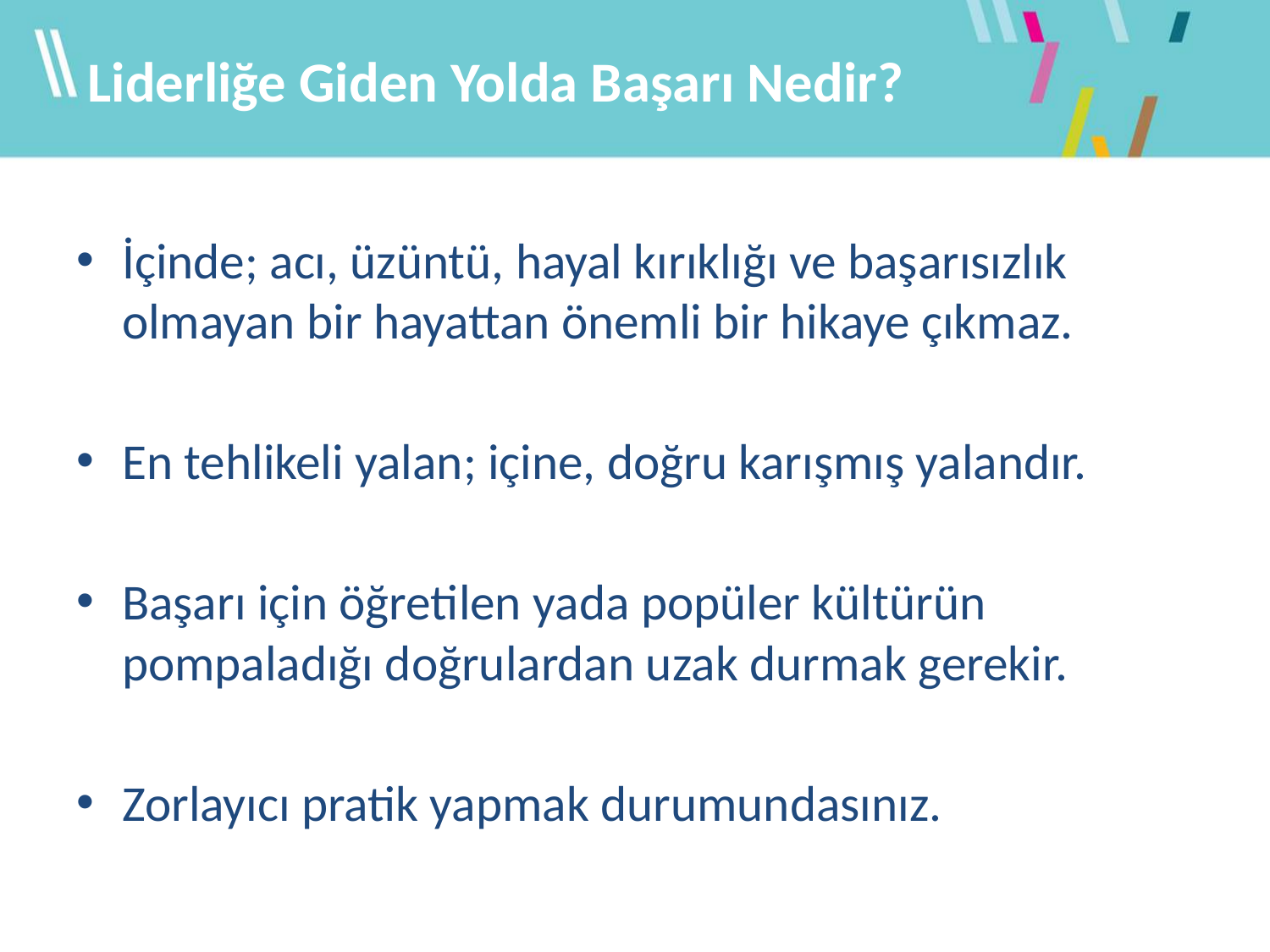

Liderliğe Giden Yolda Başarı Nedir?
İçinde; acı, üzüntü, hayal kırıklığı ve başarısızlık olmayan bir hayattan önemli bir hikaye çıkmaz.

En tehlikeli yalan; içine, doğru karışmış yalandır.

Başarı için öğretilen yada popüler kültürün pompaladığı doğrulardan uzak durmak gerekir.

Zorlayıcı pratik yapmak durumundasınız.